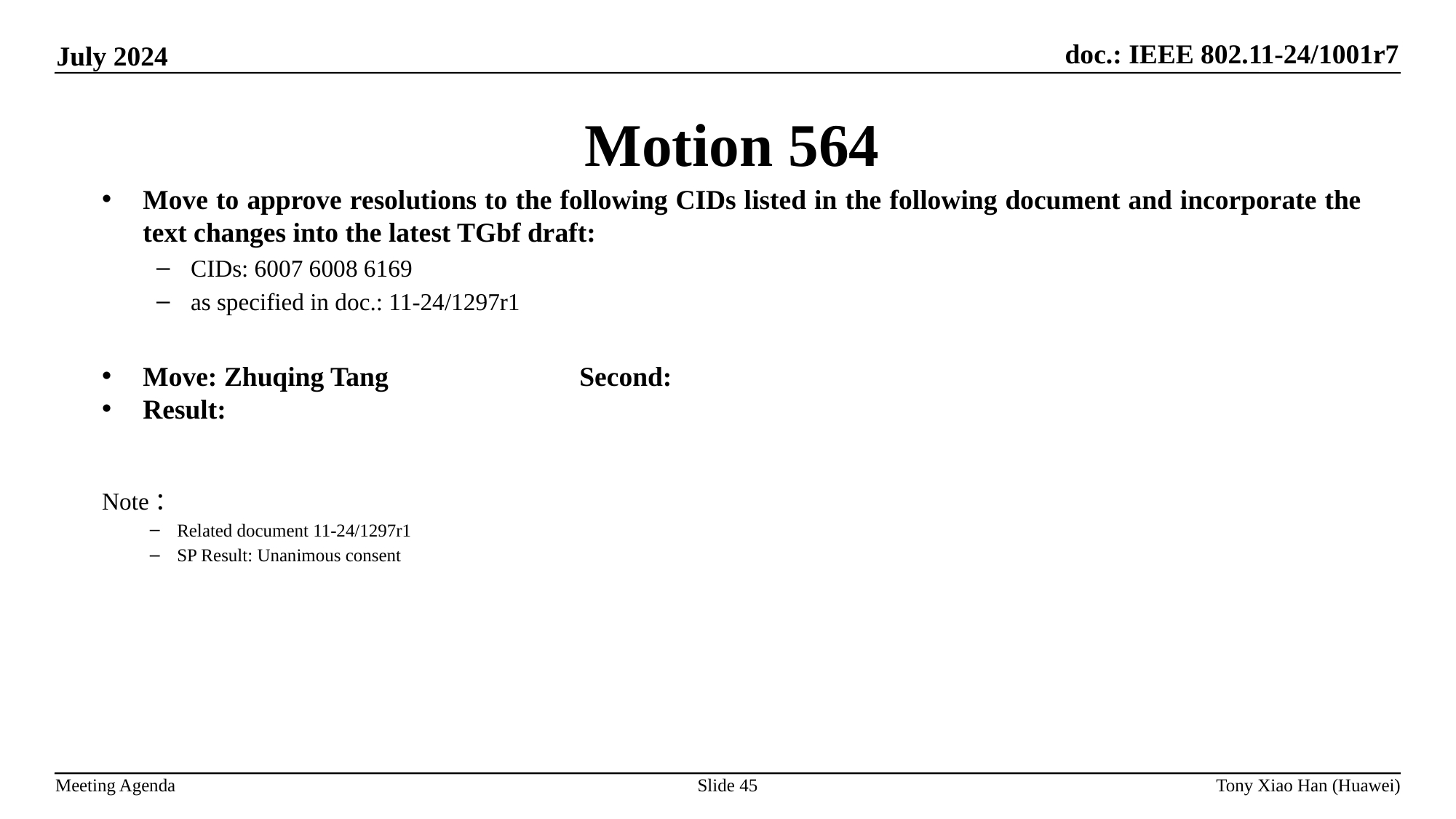

Motion 564

Move to approve resolutions to the following CIDs listed in the following document and incorporate the text changes into the latest TGbf draft:
CIDs: 6007 6008 6169
as specified in doc.: 11-24/1297r1

Move: Zhuqing Tang		Second:
Result:

Note：
Related document 11-24/1297r1
SP Result: Unanimous consent